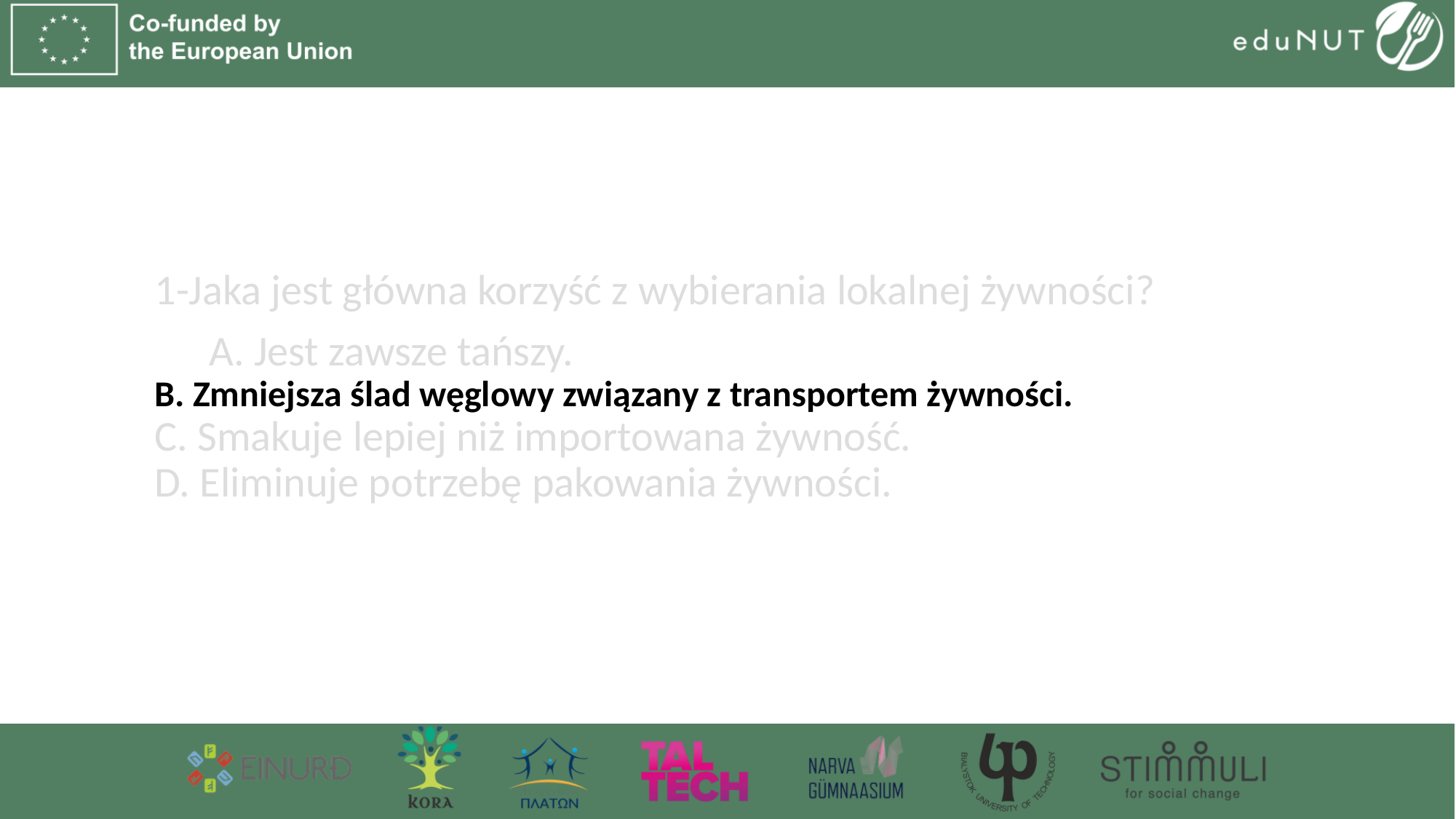

1-Jaka jest główna korzyść z wybierania lokalnej żywności?
A. Jest zawsze tańszy.
B. Zmniejsza ślad węglowy związany z transportem żywności.
C. Smakuje lepiej niż importowana żywność.
D. Eliminuje potrzebę pakowania żywności.